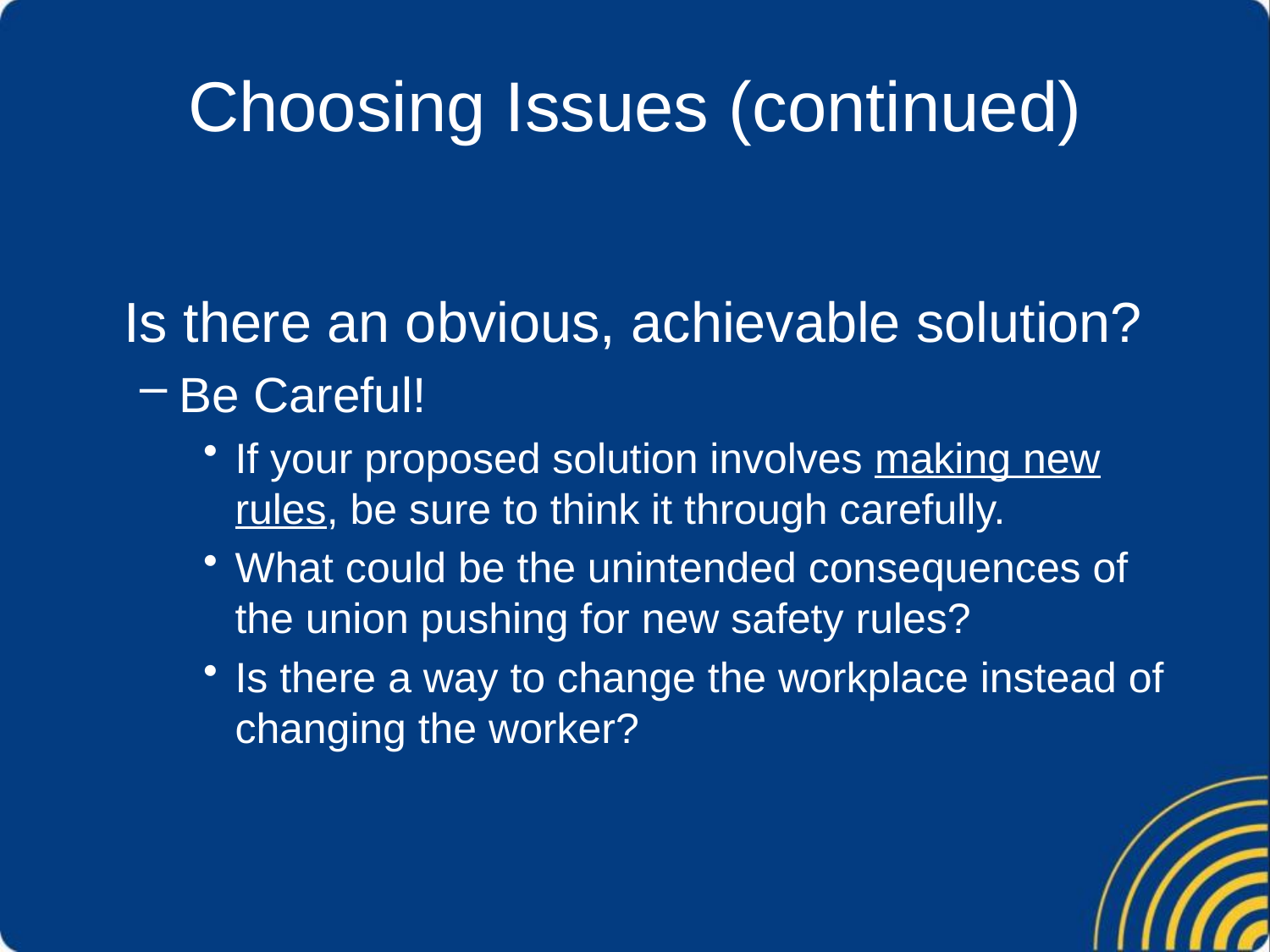

# Choosing Issues (continued)
Is there an obvious, achievable solution?
Be Careful!
If your proposed solution involves making new rules, be sure to think it through carefully.
What could be the unintended consequences of the union pushing for new safety rules?
Is there a way to change the workplace instead of changing the worker?